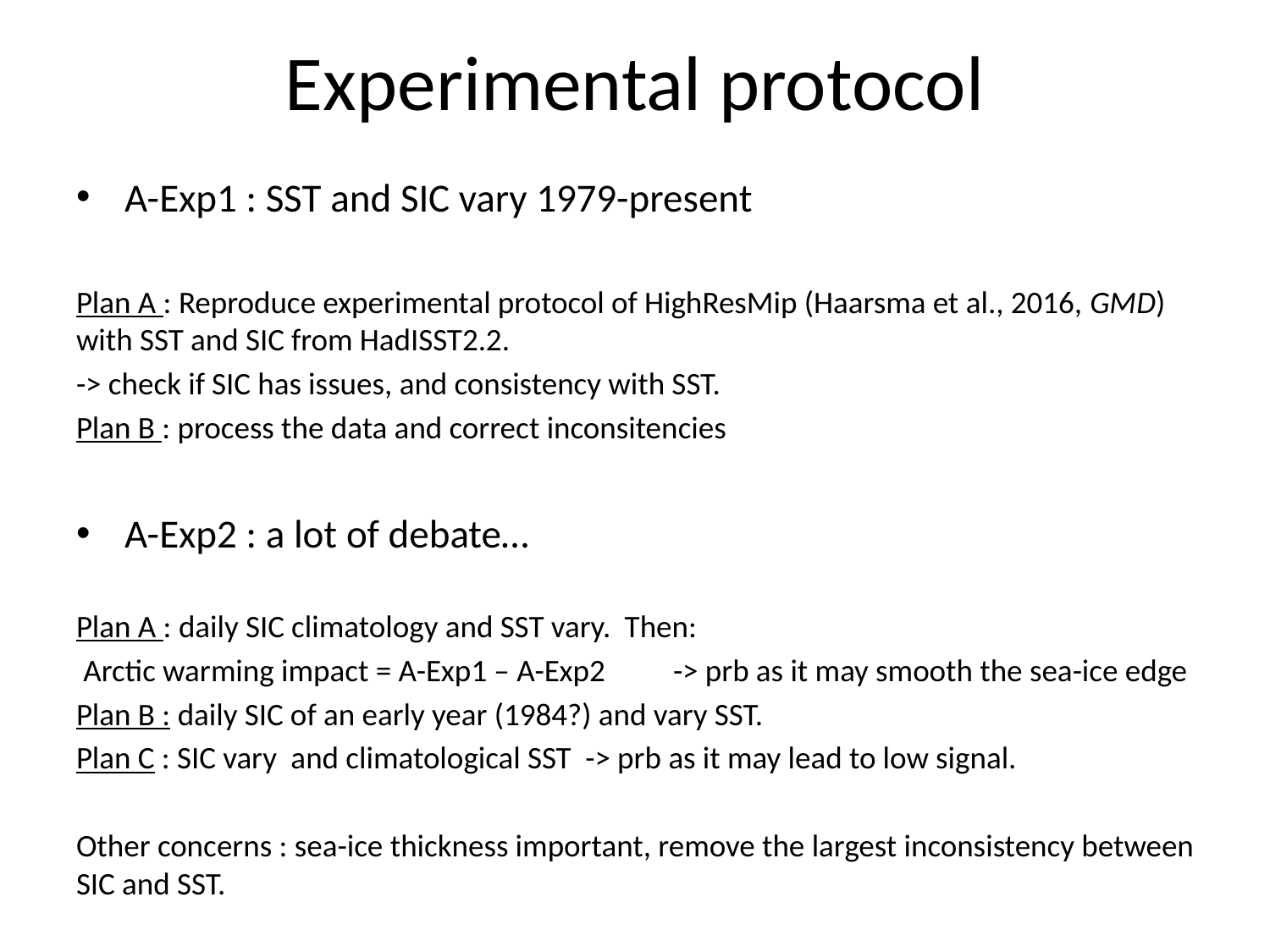

# Experimental protocol
A-Exp1 : SST and SIC vary 1979-present

Plan A : Reproduce experimental protocol of HighResMip (Haarsma et al., 2016, GMD) with SST and SIC from HadISST2.2.
-> check if SIC has issues, and consistency with SST.
Plan B : process the data and correct inconsitencies

A-Exp2 : a lot of debate…

Plan A : daily SIC climatology and SST vary.  Then:
 Arctic warming impact = A-Exp1 – A-Exp2	-> prb as it may smooth the sea-ice edge
Plan B : daily SIC of an early year (1984?) and vary SST.
Plan C : SIC vary  and climatological SST  -> prb as it may lead to low signal.

Other concerns : sea-ice thickness important, remove the largest inconsistency between SIC and SST.